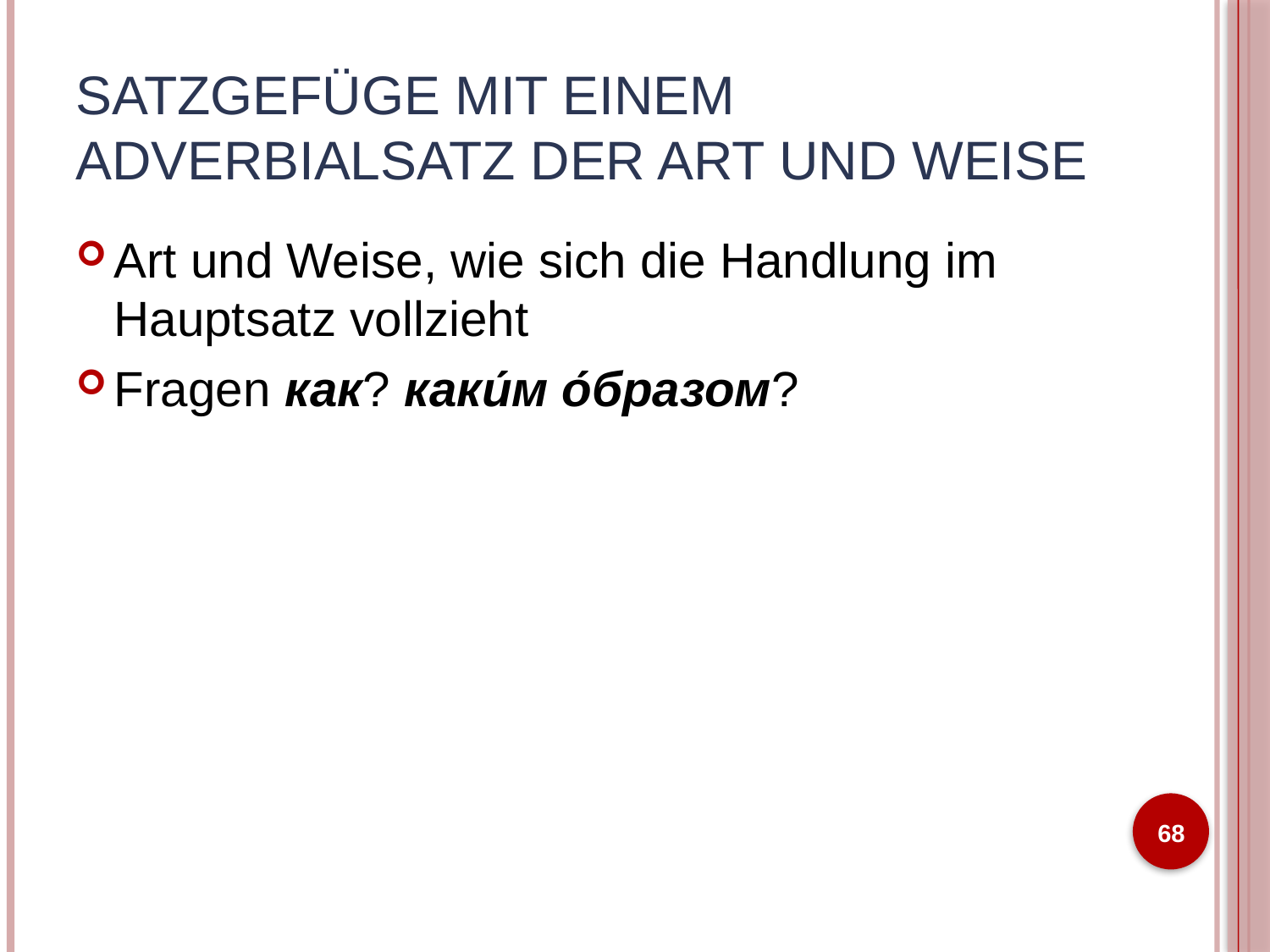

# Satzgefüge mit einem Adverbialsatz der Art und Weise
Art und Weise, wie sich die Handlung im Hauptsatz vollzieht
Fragen как? каки́м о́бразом?
68